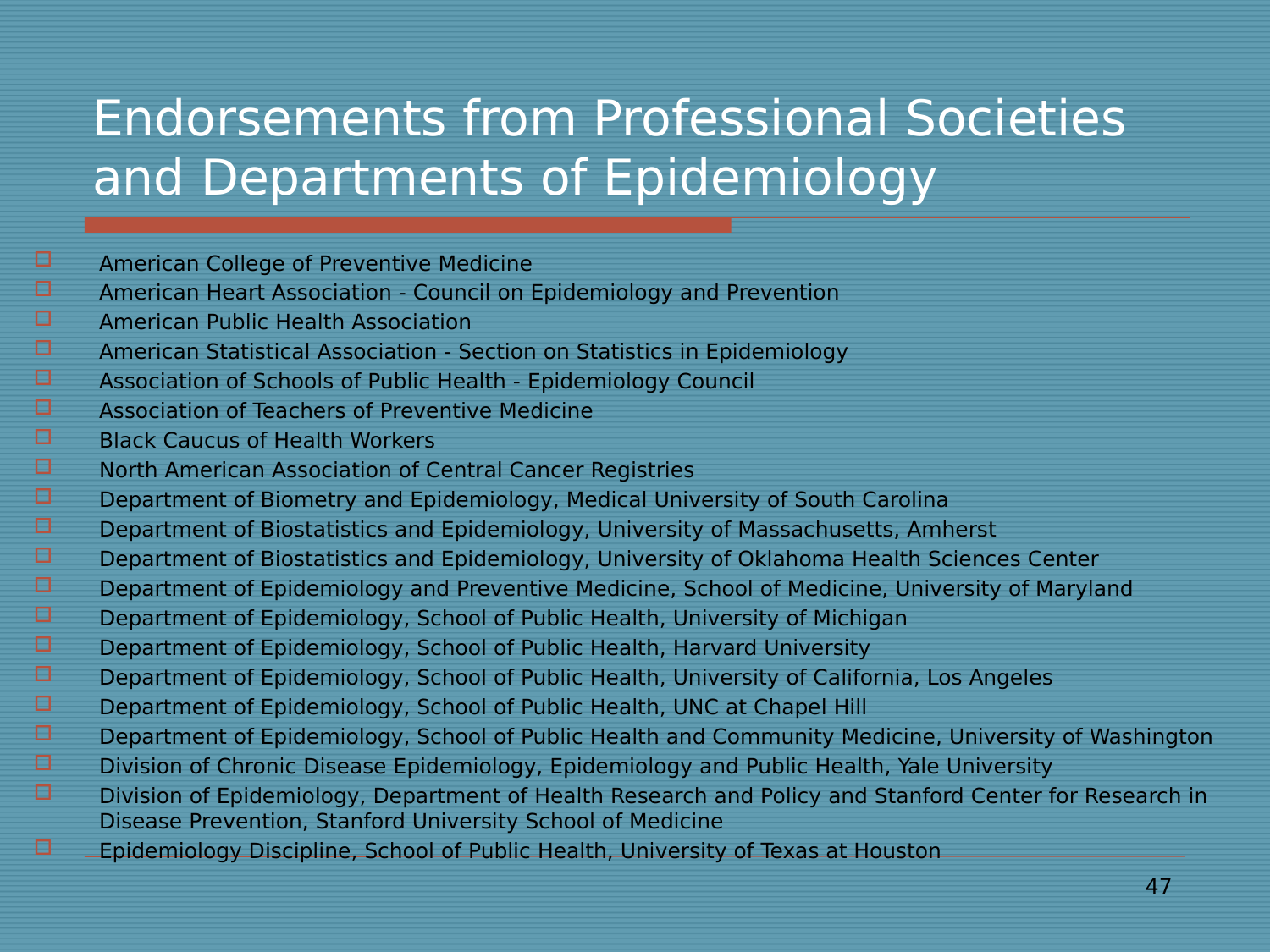

# Endorsements from Professional Societies and Departments of Epidemiology
American College of Preventive Medicine
American Heart Association - Council on Epidemiology and Prevention
American Public Health Association
American Statistical Association - Section on Statistics in Epidemiology
Association of Schools of Public Health - Epidemiology Council
Association of Teachers of Preventive Medicine
Black Caucus of Health Workers
North American Association of Central Cancer Registries
Department of Biometry and Epidemiology, Medical University of South Carolina
Department of Biostatistics and Epidemiology, University of Massachusetts, Amherst
Department of Biostatistics and Epidemiology, University of Oklahoma Health Sciences Center
Department of Epidemiology and Preventive Medicine, School of Medicine, University of Maryland
Department of Epidemiology, School of Public Health, University of Michigan
Department of Epidemiology, School of Public Health, Harvard University
Department of Epidemiology, School of Public Health, University of California, Los Angeles
Department of Epidemiology, School of Public Health, UNC at Chapel Hill
Department of Epidemiology, School of Public Health and Community Medicine, University of Washington
Division of Chronic Disease Epidemiology, Epidemiology and Public Health, Yale University
Division of Epidemiology, Department of Health Research and Policy and Stanford Center for Research in Disease Prevention, Stanford University School of Medicine
Epidemiology Discipline, School of Public Health, University of Texas at Houston
47